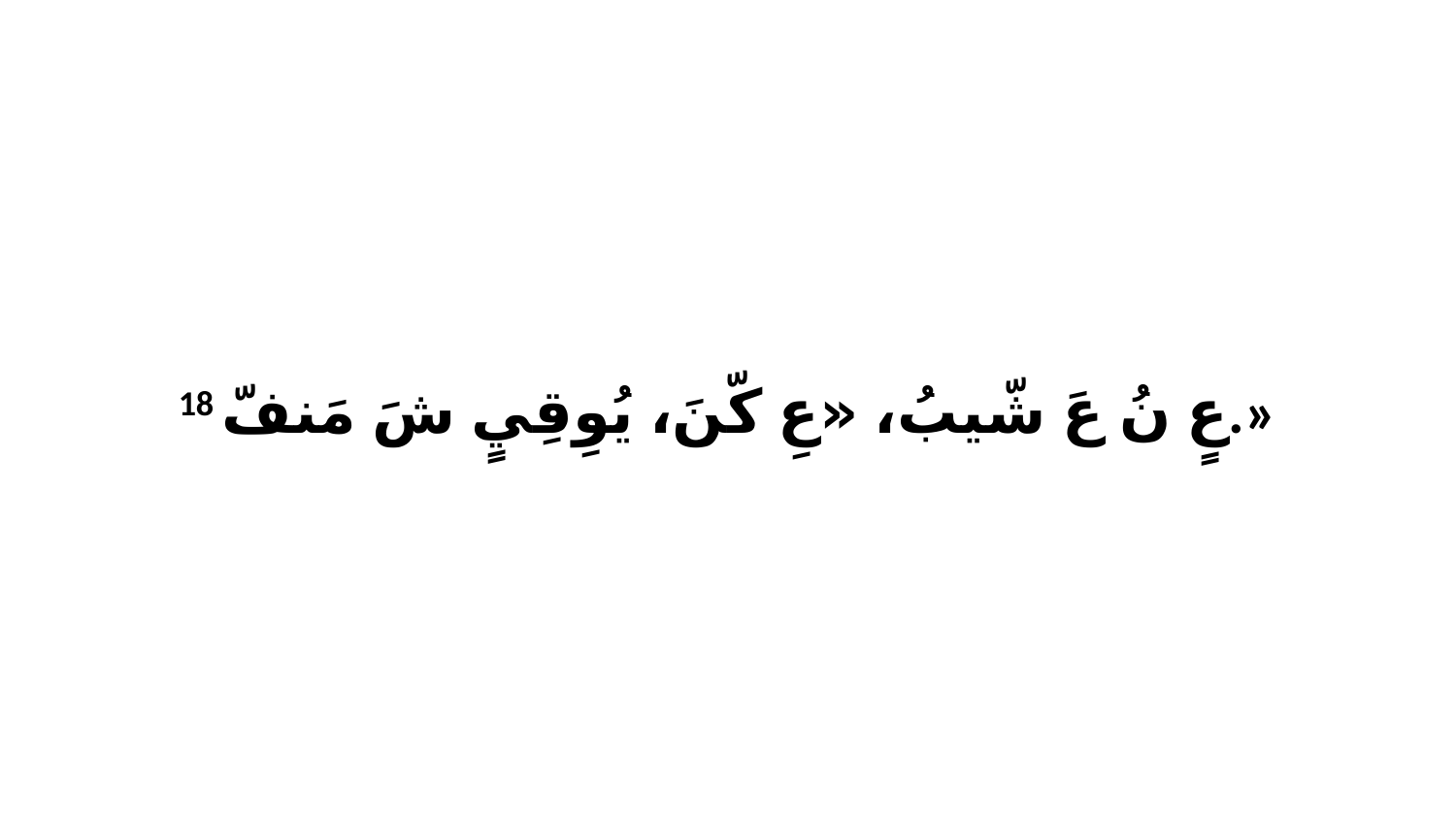

18 عٍ نُ عَ شّيبُ، «عِ كّنَ، يُوِقِيٍ شَ مَنفّ.»